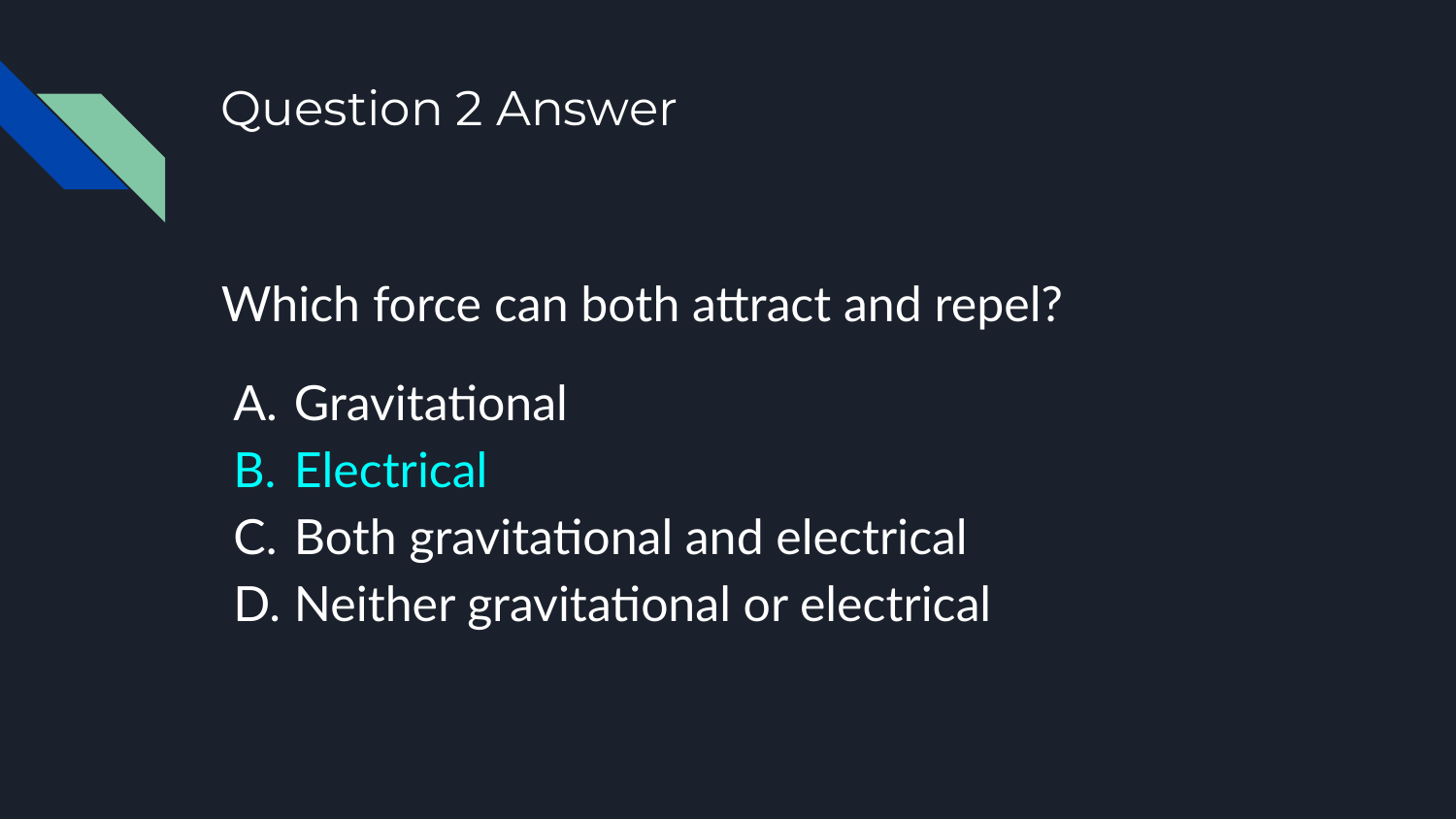

# Question 2 Answer
Which force can both attract and repel?
Gravitational
Electrical
Both gravitational and electrical
Neither gravitational or electrical